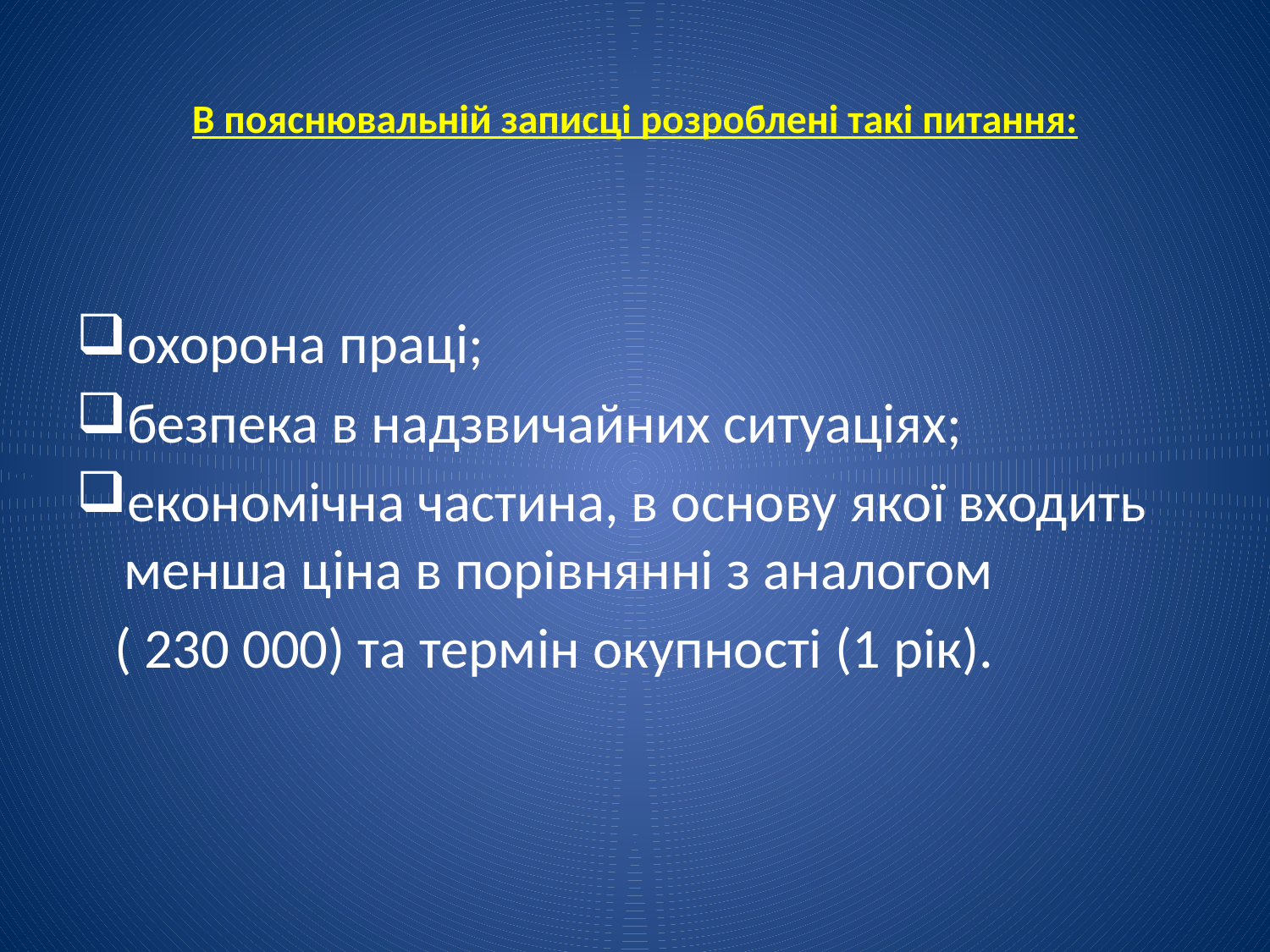

# В пояснювальній записці розроблені такі питання:

охорона праці;
безпека в надзвичайних ситуаціях;
економічна частина, в основу якої входить менша ціна в порівнянні з аналогом
   ( 230 000) та термін окупності (1 рік).